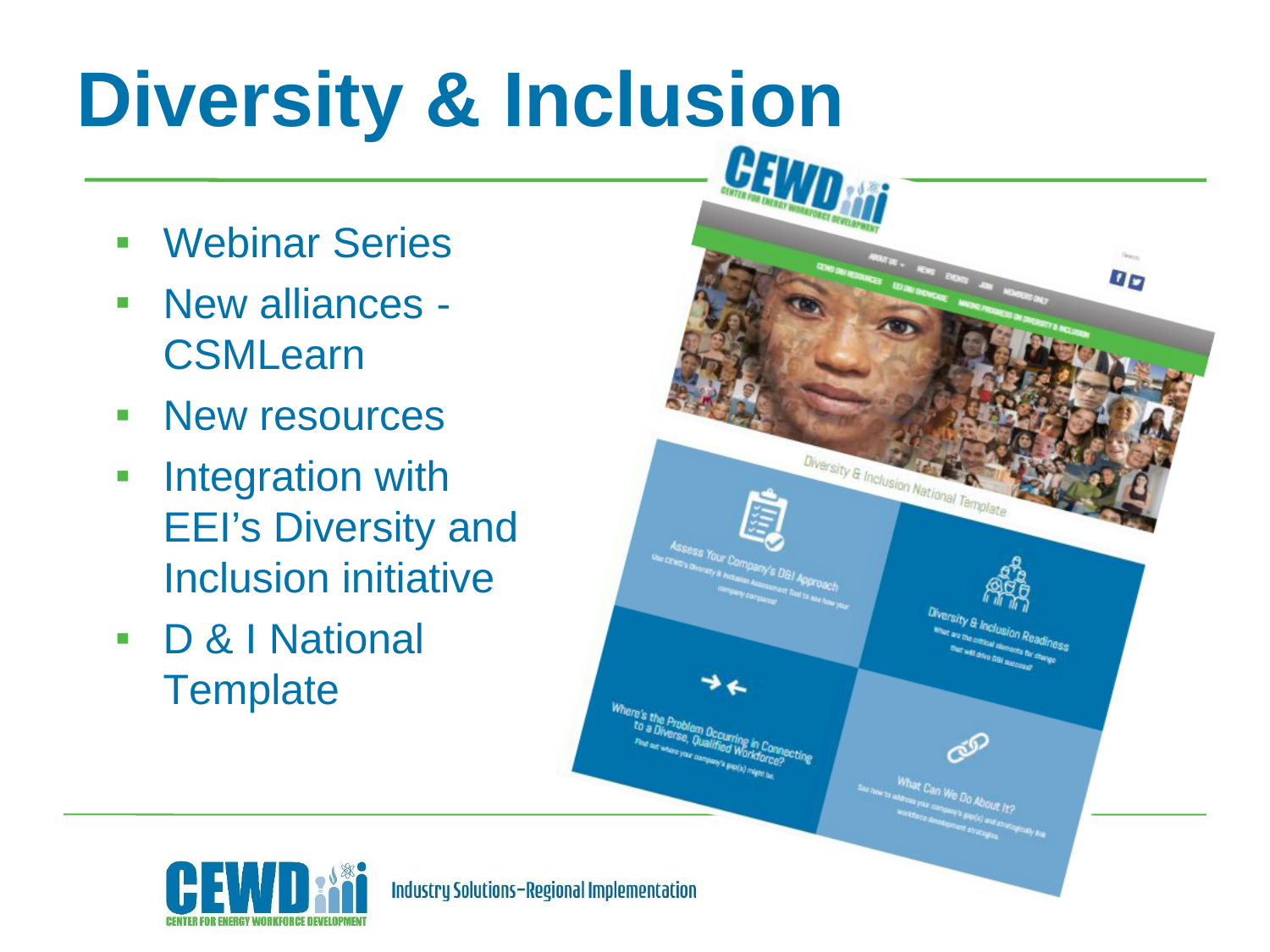

# Diversity & Inclusion

Webinar Series
New alliances -
CSMLearn
New resources
Integration with EEI’s Diversity and Inclusion initiative
D & I National Template